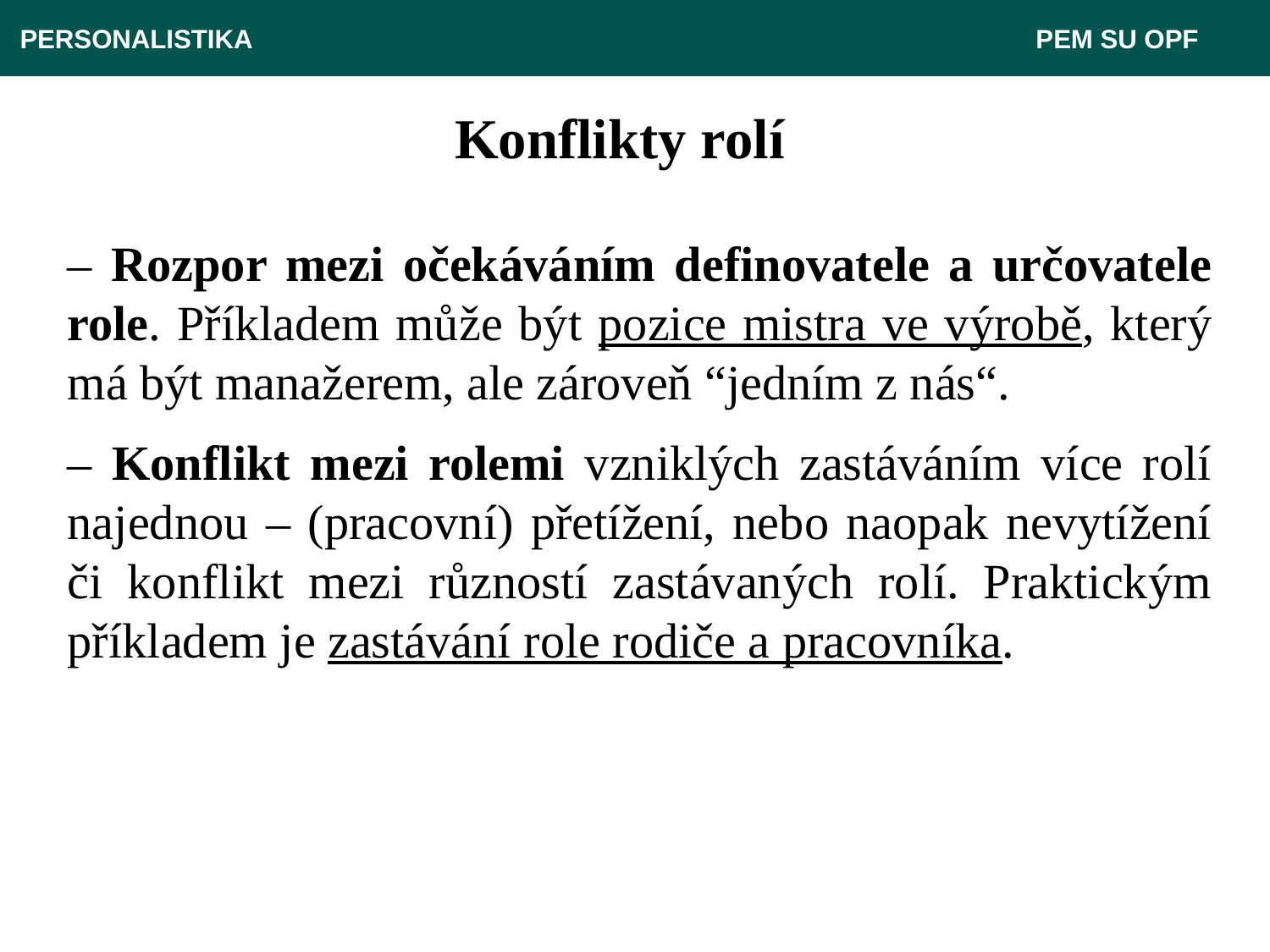

PERSONALISTIKA 							 PEM SU OPF
# Konflikty rolí
– Rozpor mezi očekáváním definovatele a určovatele role. Příkladem může být pozice mistra ve výrobě, který má být manažerem, ale zároveň “jedním z nás“.
– Konflikt mezi rolemi vzniklých zastáváním více rolí najednou – (pracovní) přetížení, nebo naopak nevytížení či konflikt mezi růzností zastávaných rolí. Praktickým příkladem je zastávání role rodiče a pracovníka.